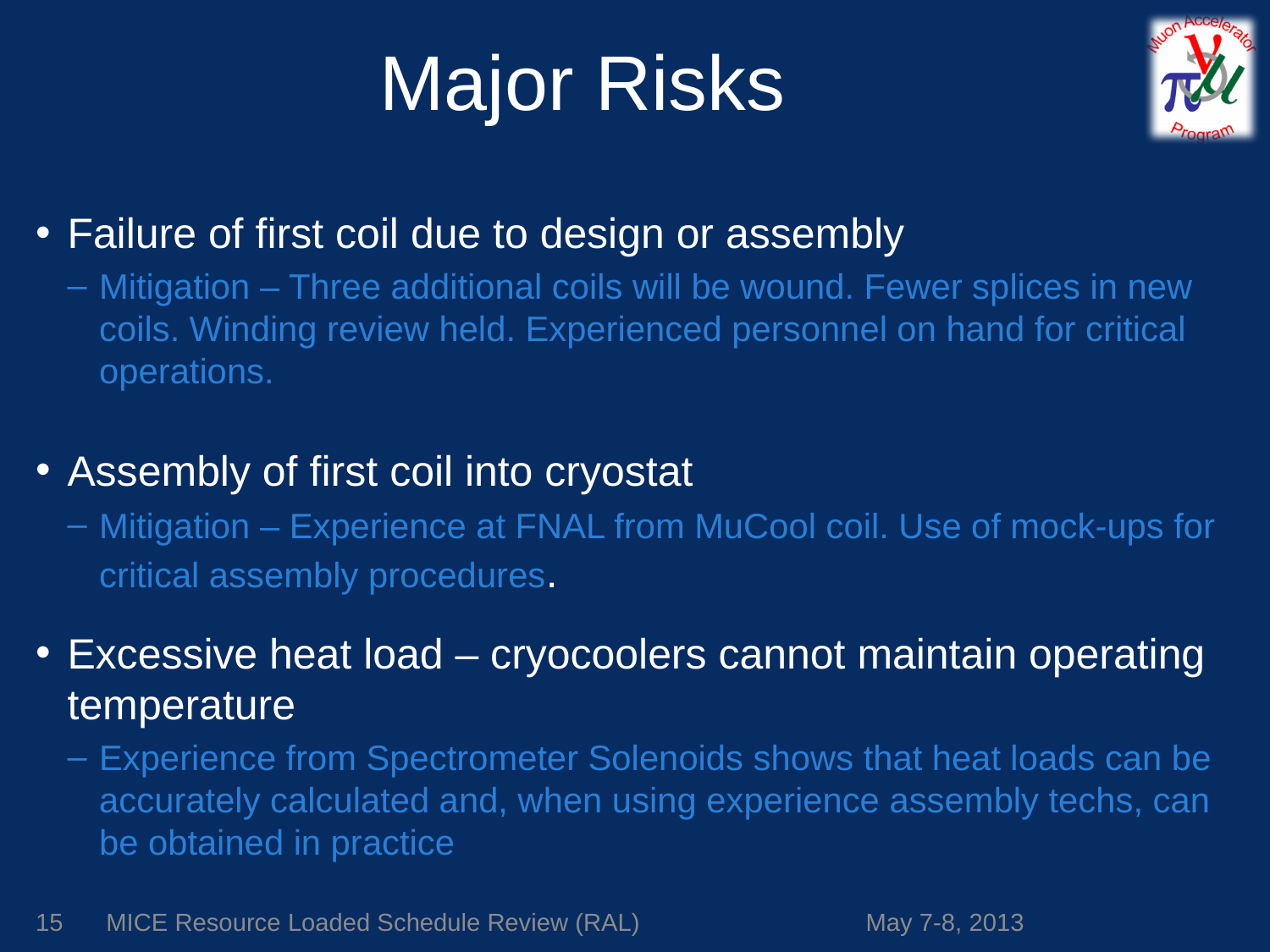

# Major Risks
Failure of first coil due to design or assembly
Mitigation – Three additional coils will be wound. Fewer splices in new coils. Winding review held. Experienced personnel on hand for critical operations.

Assembly of first coil into cryostat
Mitigation – Experience at FNAL from MuCool coil. Use of mock-ups for critical assembly procedures.

Excessive heat load – cryocoolers cannot maintain operating temperature
Experience from Spectrometer Solenoids shows that heat loads can be accurately calculated and, when using experience assembly techs, can be obtained in practice

15
MICE Resource Loaded Schedule Review (RAL)
May 7-8, 2013